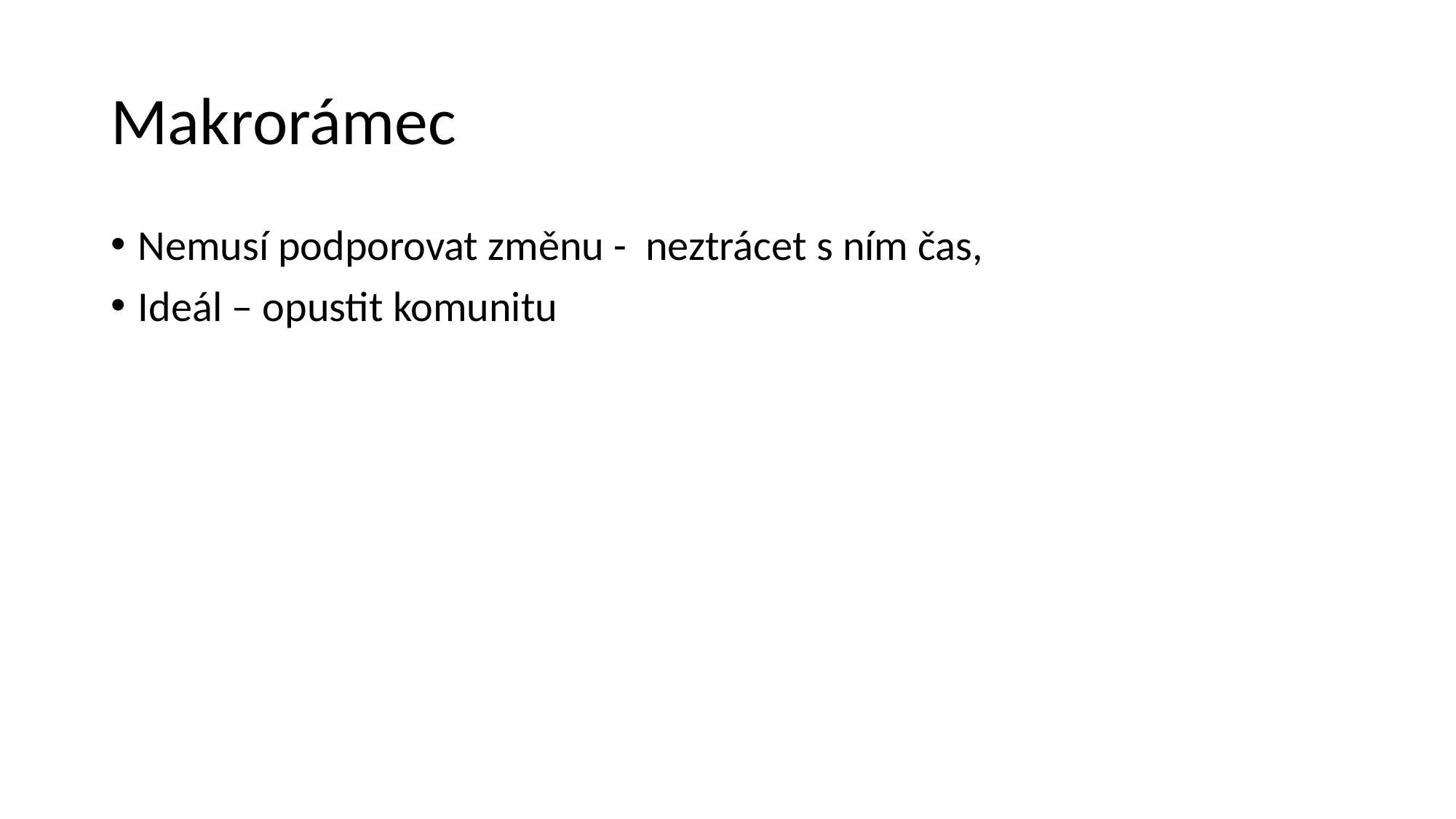

# Makrorámec
Nemusí podporovat změnu -  neztrácet s ním čas,
Ideál – opustit komunitu